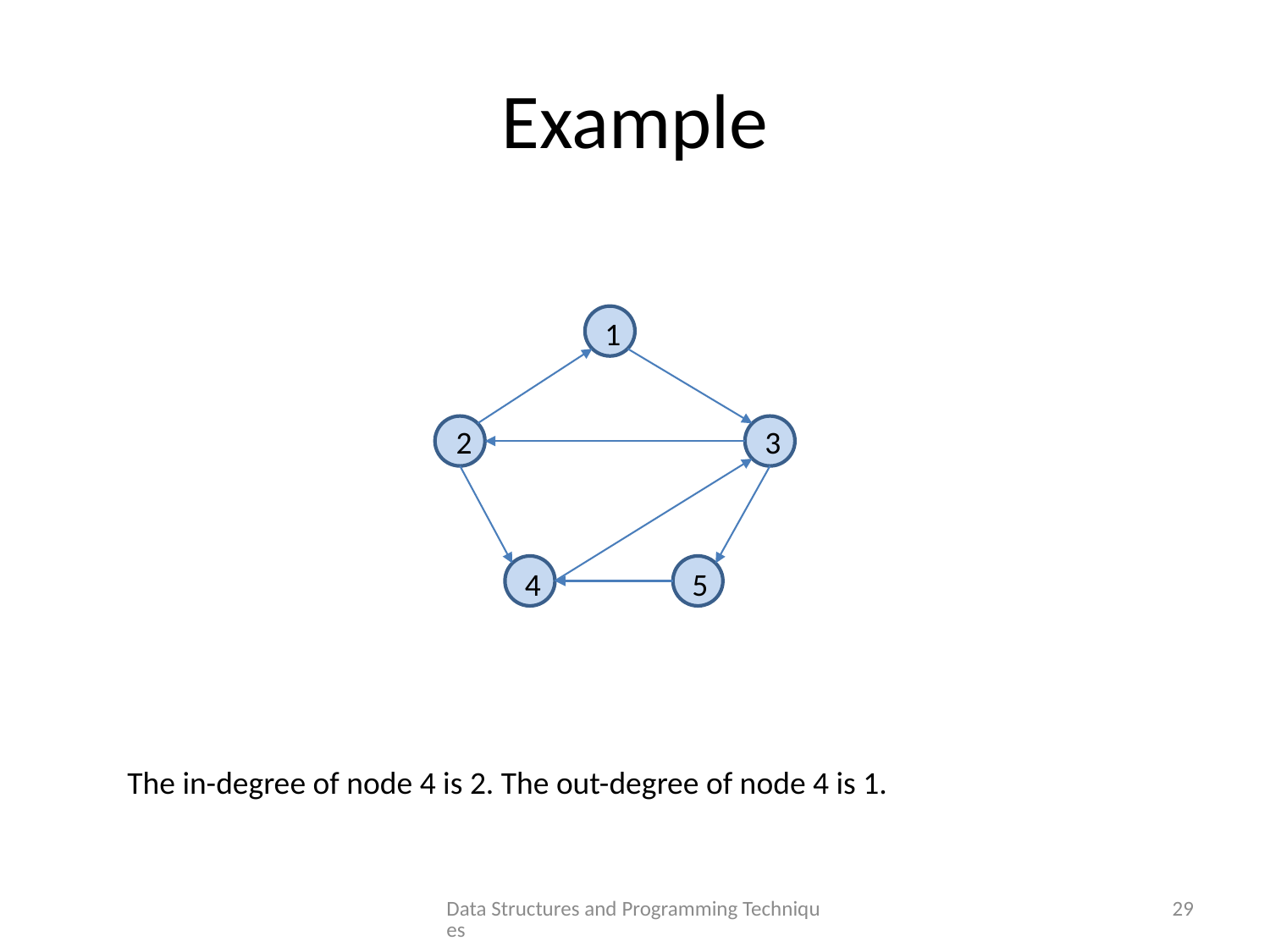

# Example

1

2

3

4
5
The in-degree of node 4 is 2. The out-degree of node 4 is 1.
Data Structures and Programming Techniques
29